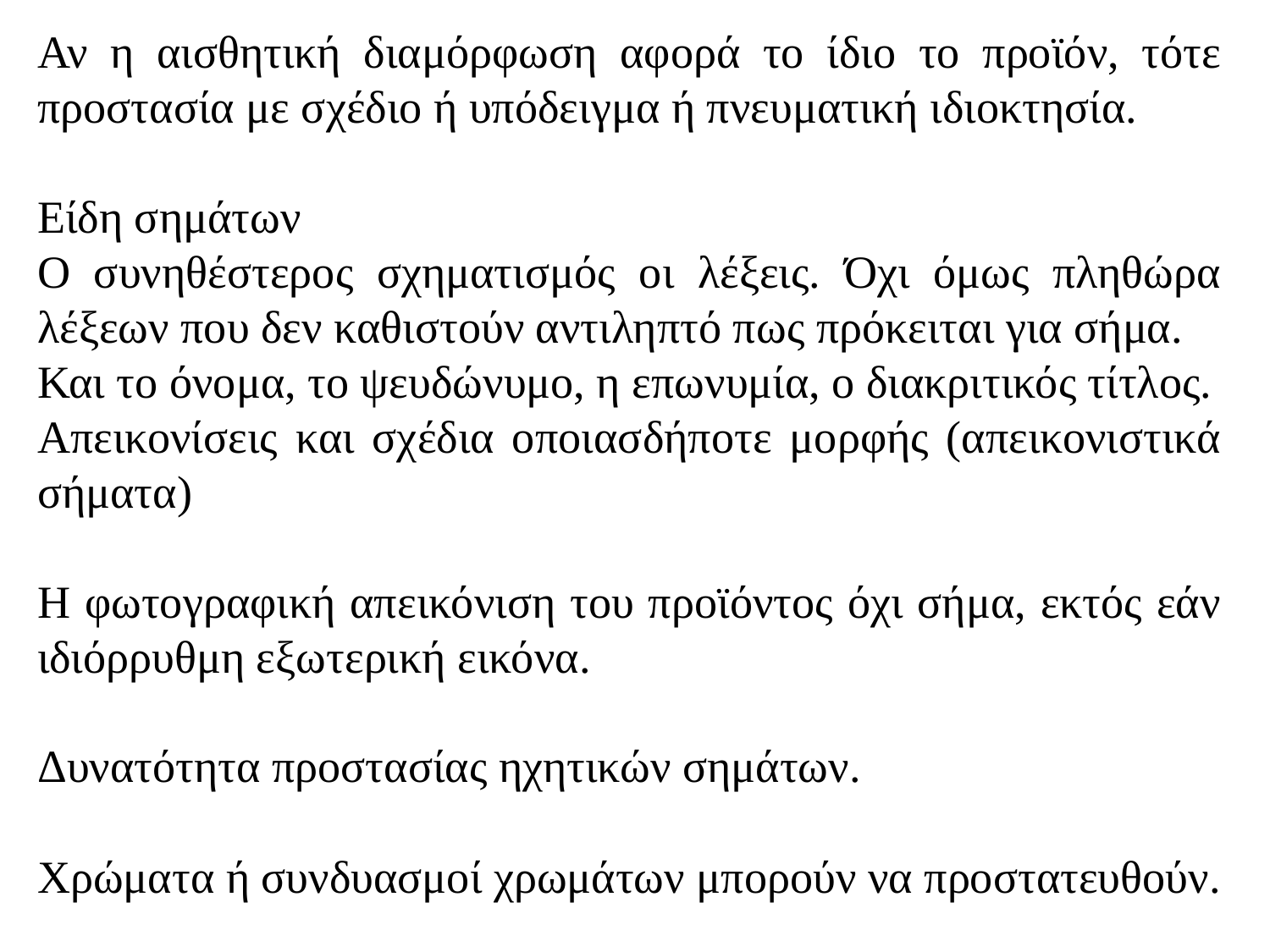

Αν η αισθητική διαμόρφωση αφορά το ίδιο το προϊόν, τότε προστασία με σχέδιο ή υπόδειγμα ή πνευματική ιδιοκτησία.

Είδη σημάτων
Ο συνηθέστερος σχηματισμός οι λέξεις. Όχι όμως πληθώρα λέξεων που δεν καθιστούν αντιληπτό πως πρόκειται για σήμα.
Και το όνομα, το ψευδώνυμο, η επωνυμία, ο διακριτικός τίτλος.
Απεικονίσεις και σχέδια οποιασδήποτε μορφής (απεικονιστικά σήματα)

Η φωτογραφική απεικόνιση του προϊόντος όχι σήμα, εκτός εάν ιδιόρρυθμη εξωτερική εικόνα.

Δυνατότητα προστασίας ηχητικών σημάτων.

Χρώματα ή συνδυασμοί χρωμάτων μπορούν να προστατευθούν.